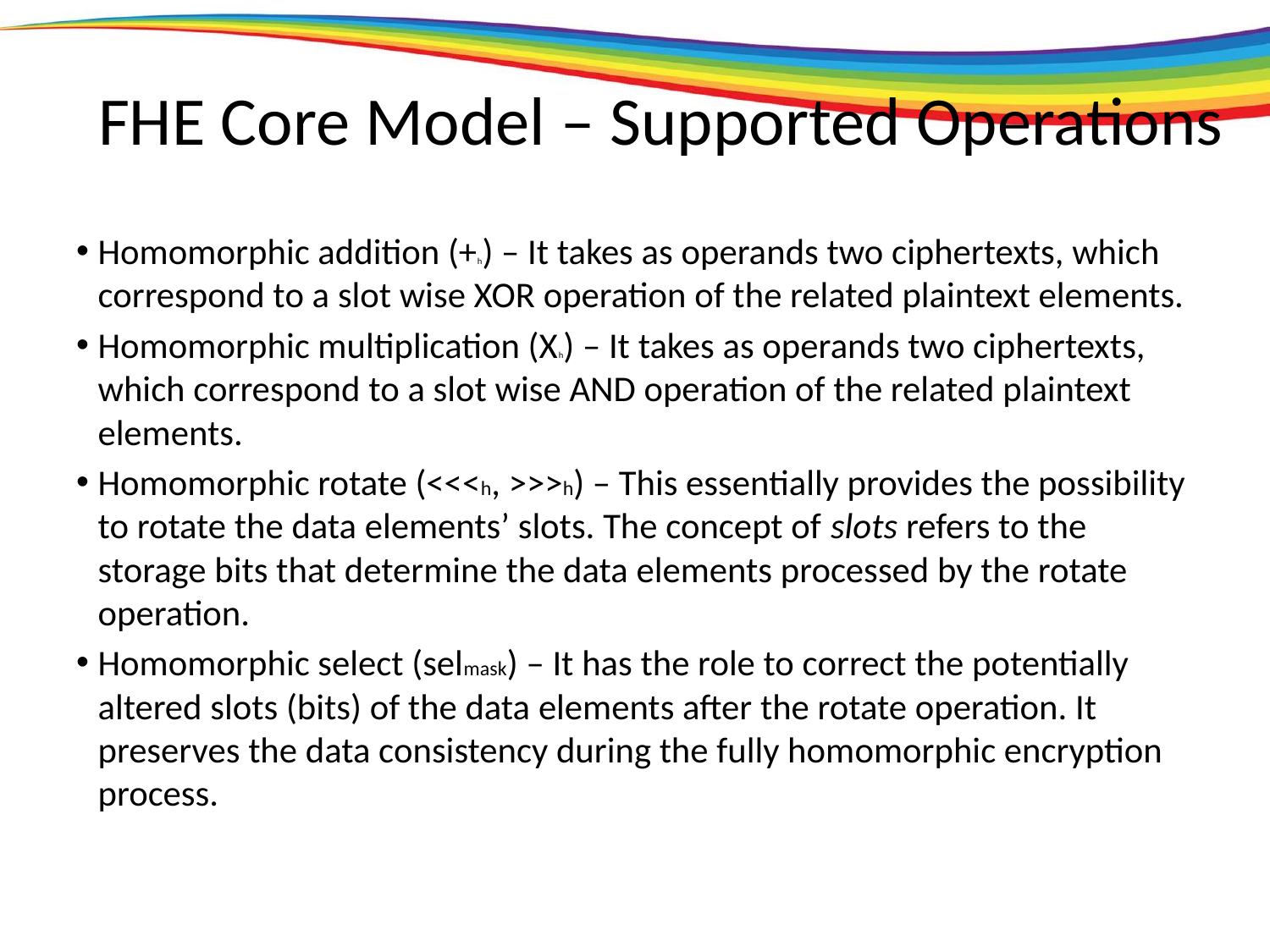

# FHE Core Model – Supported Operations
Homomorphic addition (+h) – It takes as operands two ciphertexts, which correspond to a slot wise XOR operation of the related plaintext elements.
Homomorphic multiplication (Xh) – It takes as operands two ciphertexts, which correspond to a slot wise AND operation of the related plaintext elements.
Homomorphic rotate (<<<h, >>>h) – This essentially provides the possibility to rotate the data elements’ slots. The concept of slots refers to the storage bits that determine the data elements processed by the rotate operation.
Homomorphic select (selmask) – It has the role to correct the potentially altered slots (bits) of the data elements after the rotate operation. It preserves the data consistency during the fully homomorphic encryption process.